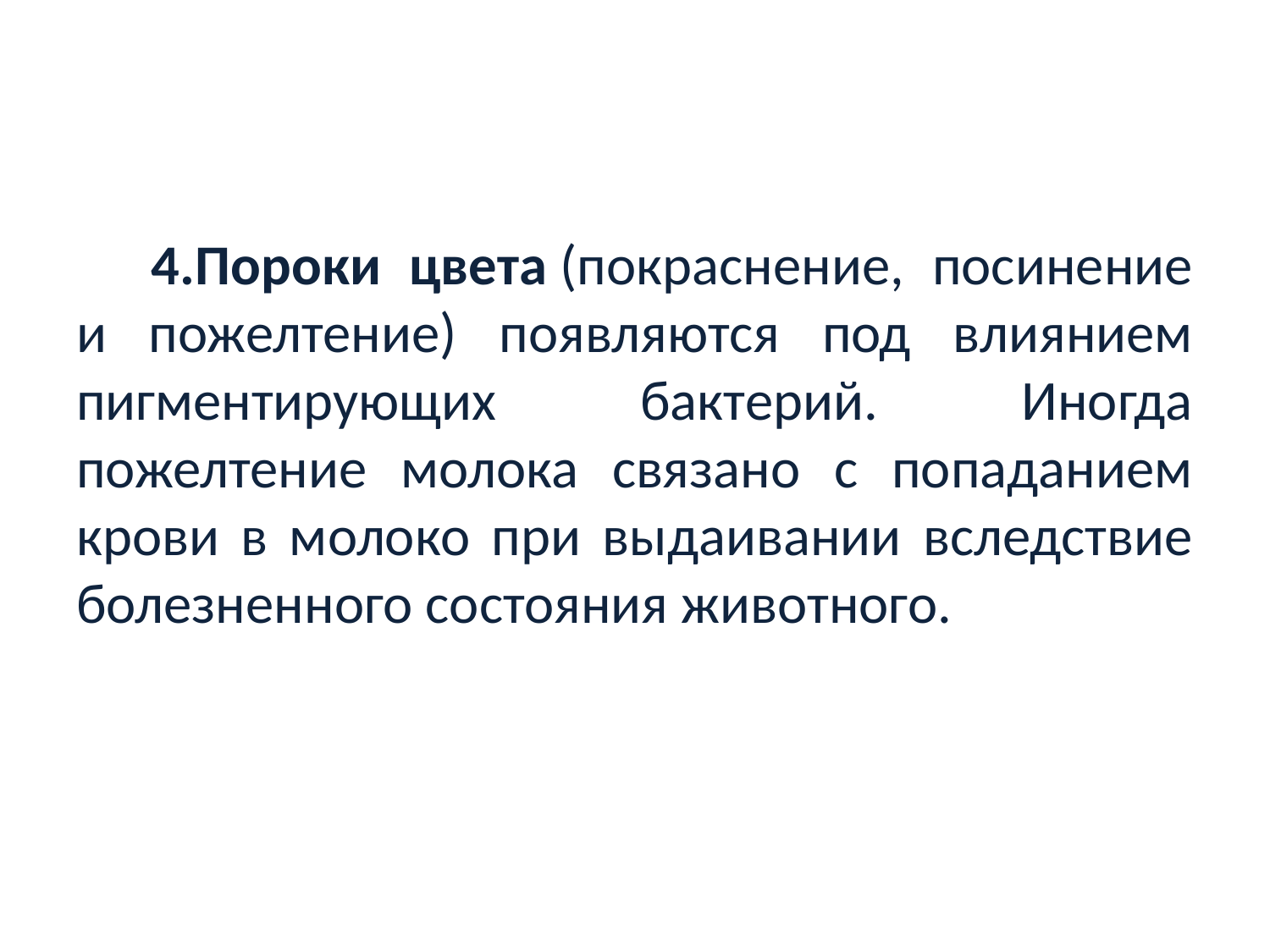

#
4.Пороки цвета (покраснение, посинение и пожелтение) появляются под влиянием пигментирующих бактерий. Иногда пожелтение молока связано с попаданием крови в молоко при выдаивании вследствие болезненного состояния животного.